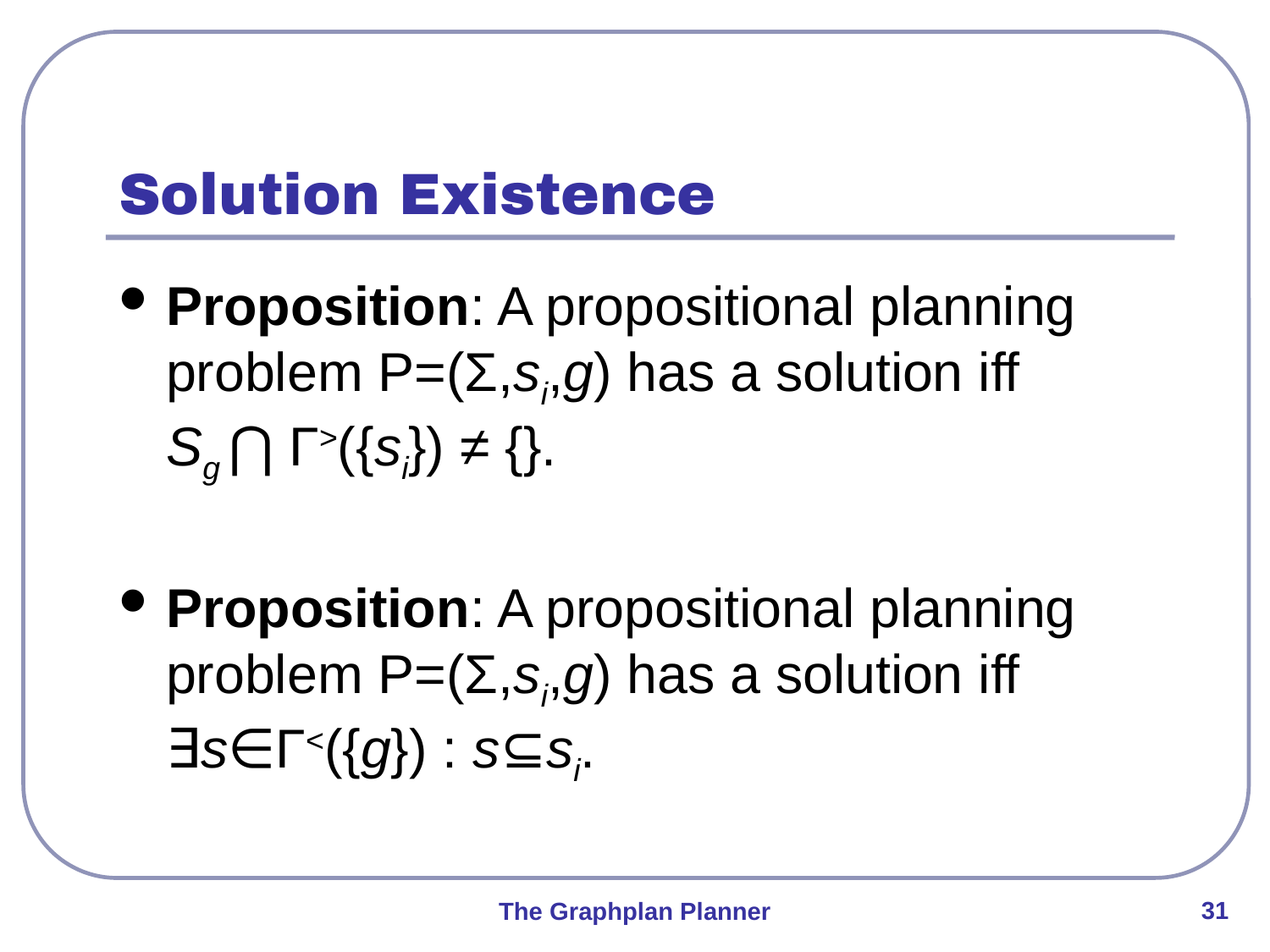

# Solution Existence
Proposition: A propositional planning problem P=(Σ,si,g) has a solution iff
Sg ⋂ Γ>({si}) ≠ {}.

Proposition: A propositional planning problem P=(Σ,si,g) has a solution iff
∃s∈Γ<({g}) : s⊆si.
31
The Graphplan Planner